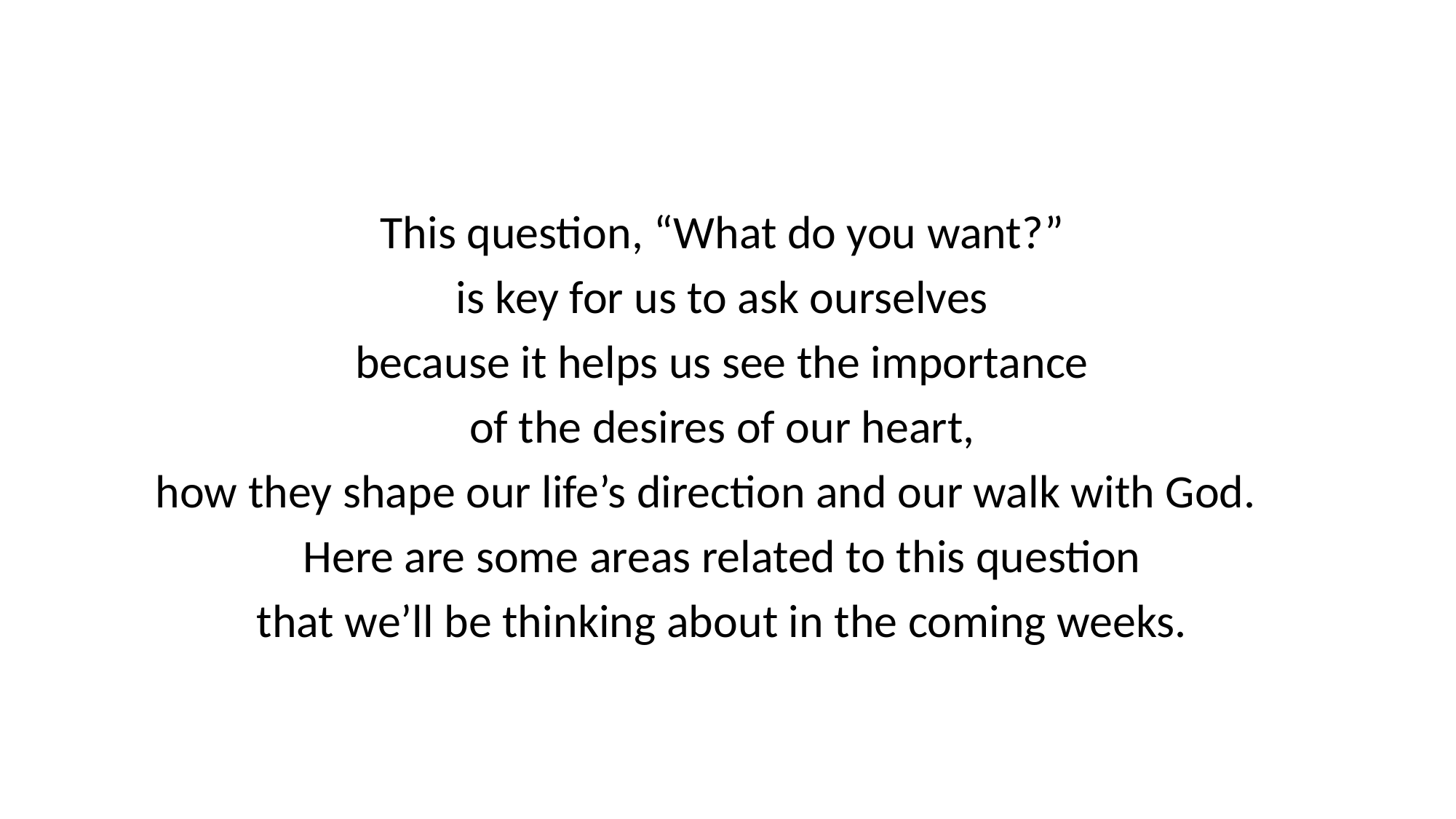

This question, “What do you want?”
is key for us to ask ourselves
because it helps us see the importance
of the desires of our heart,
how they shape our life’s direction and our walk with God.
Here are some areas related to this question
that we’ll be thinking about in the coming weeks.